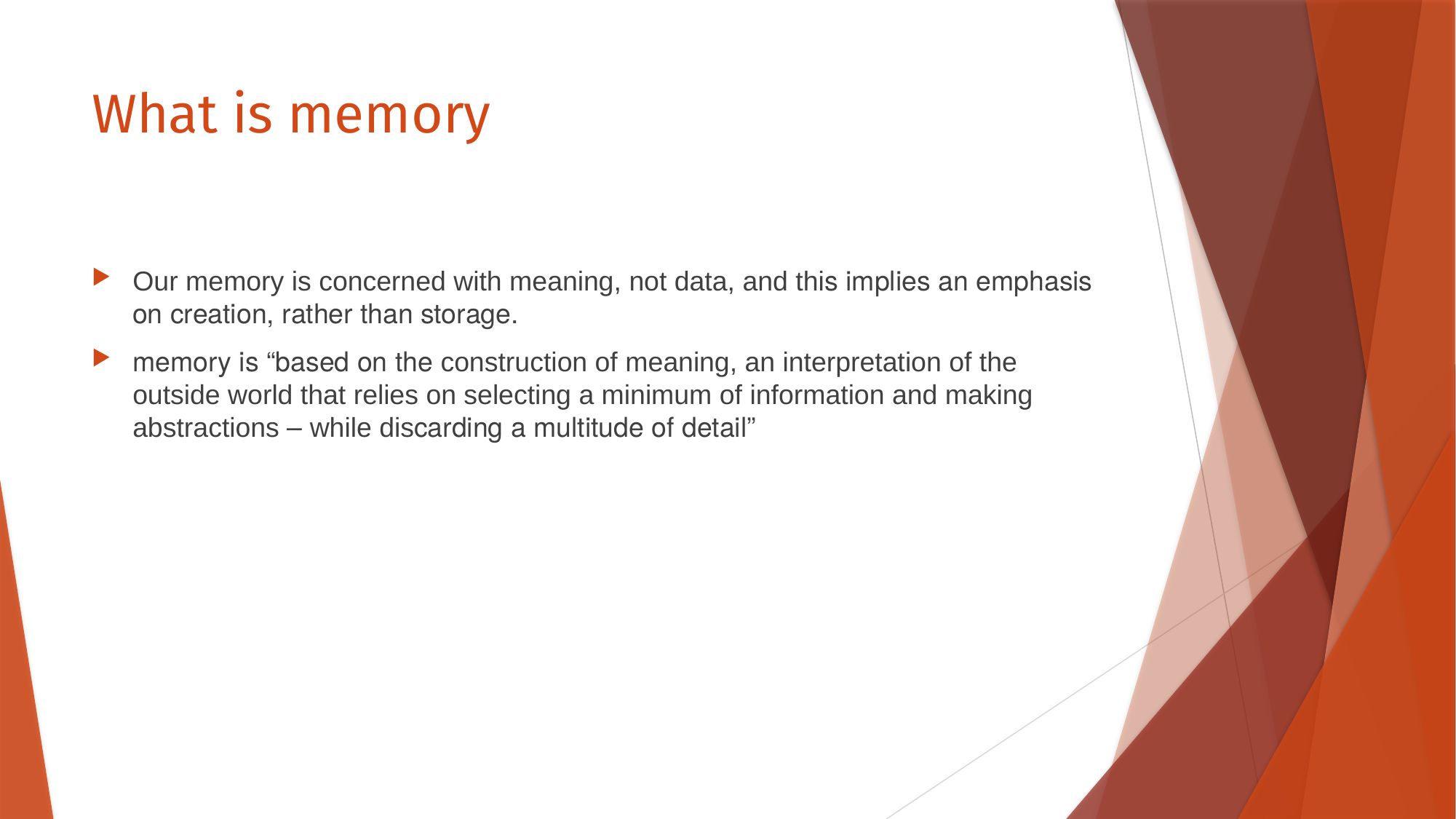

# What is memory
Our memory is concerned with meaning, not data, and this implies an emphasis on creation, rather than storage.
memory is “based on the construction of meaning, an interpretation of the outside world that relies on selecting a minimum of information and making abstractions – while discarding a multitude of detail”